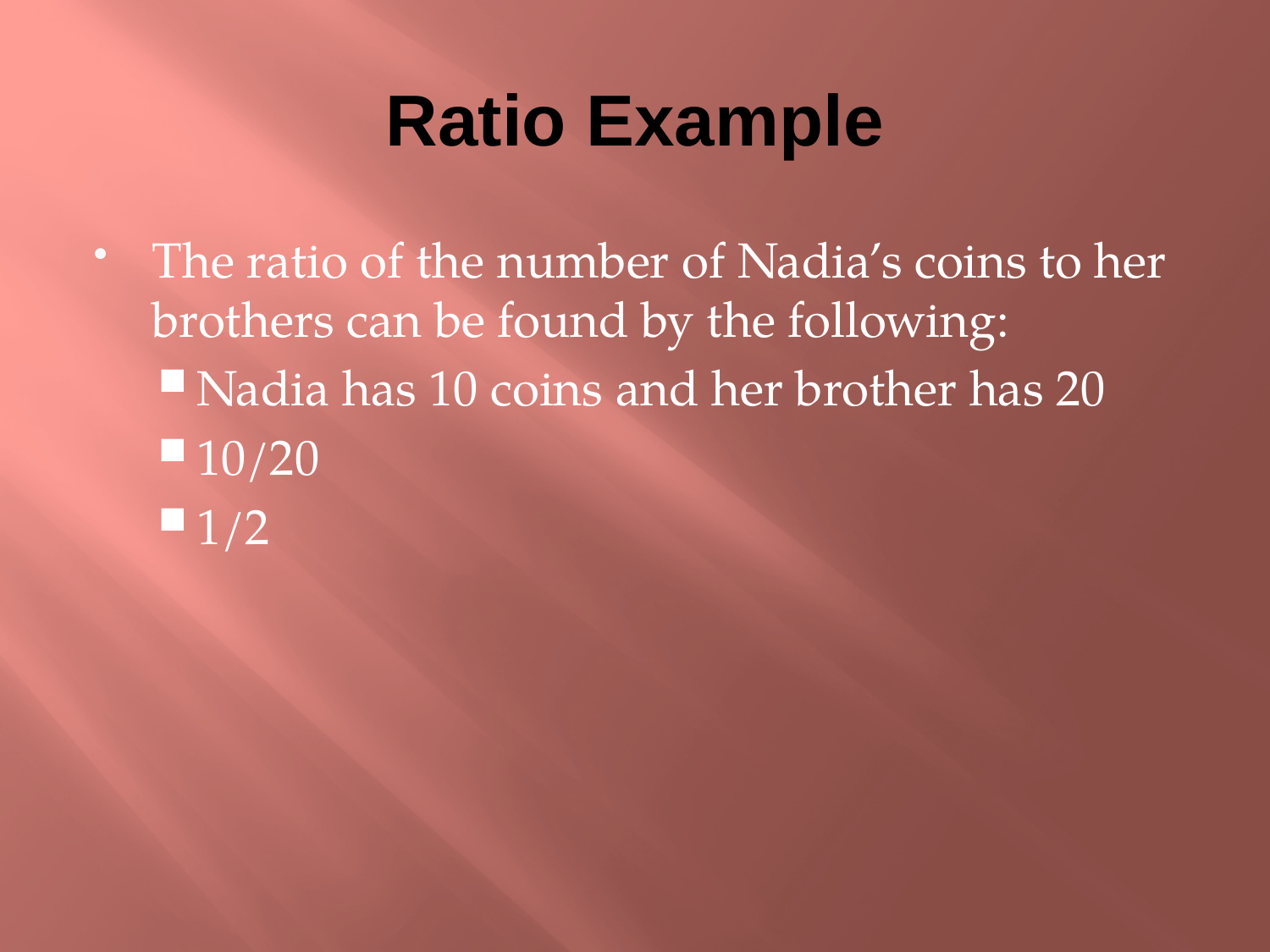

# Ratio Example
The ratio of the number of Nadia’s coins to her brothers can be found by the following:
Nadia has 10 coins and her brother has 20
10/20
1/2